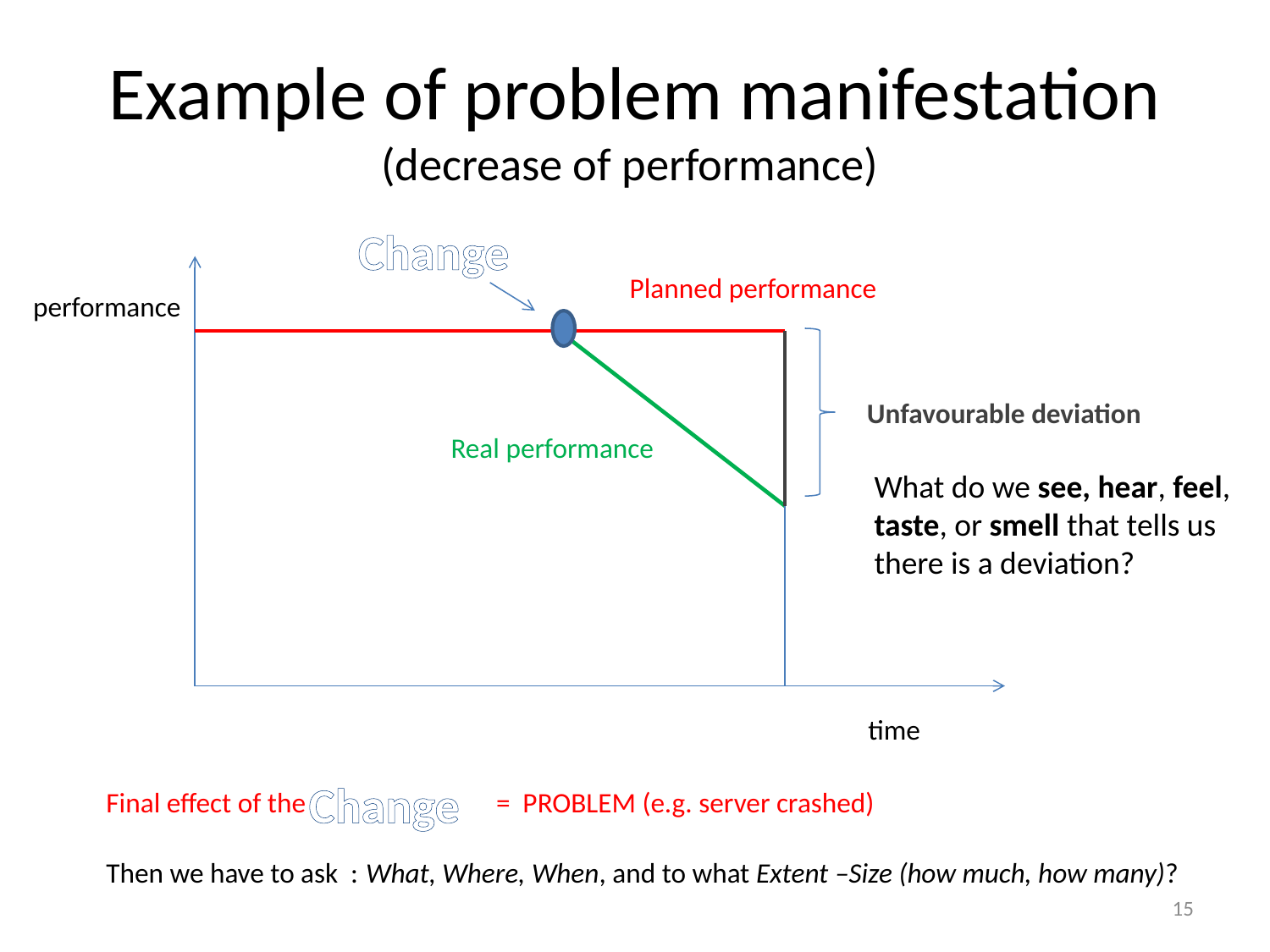

# Example of problem manifestation (decrease of performance)
Change
Planned performance
performance

Unfavourable deviation

 What do we see, hear, feel,
 taste, or smell that tells us
 there is a deviation?

Real performance
time
Change
Final effect of the                              =  PROBLEM (e.g. server crashed)

Then we have to ask  : What, Where, When, and to what Extent –Size (how much, how many)?

15